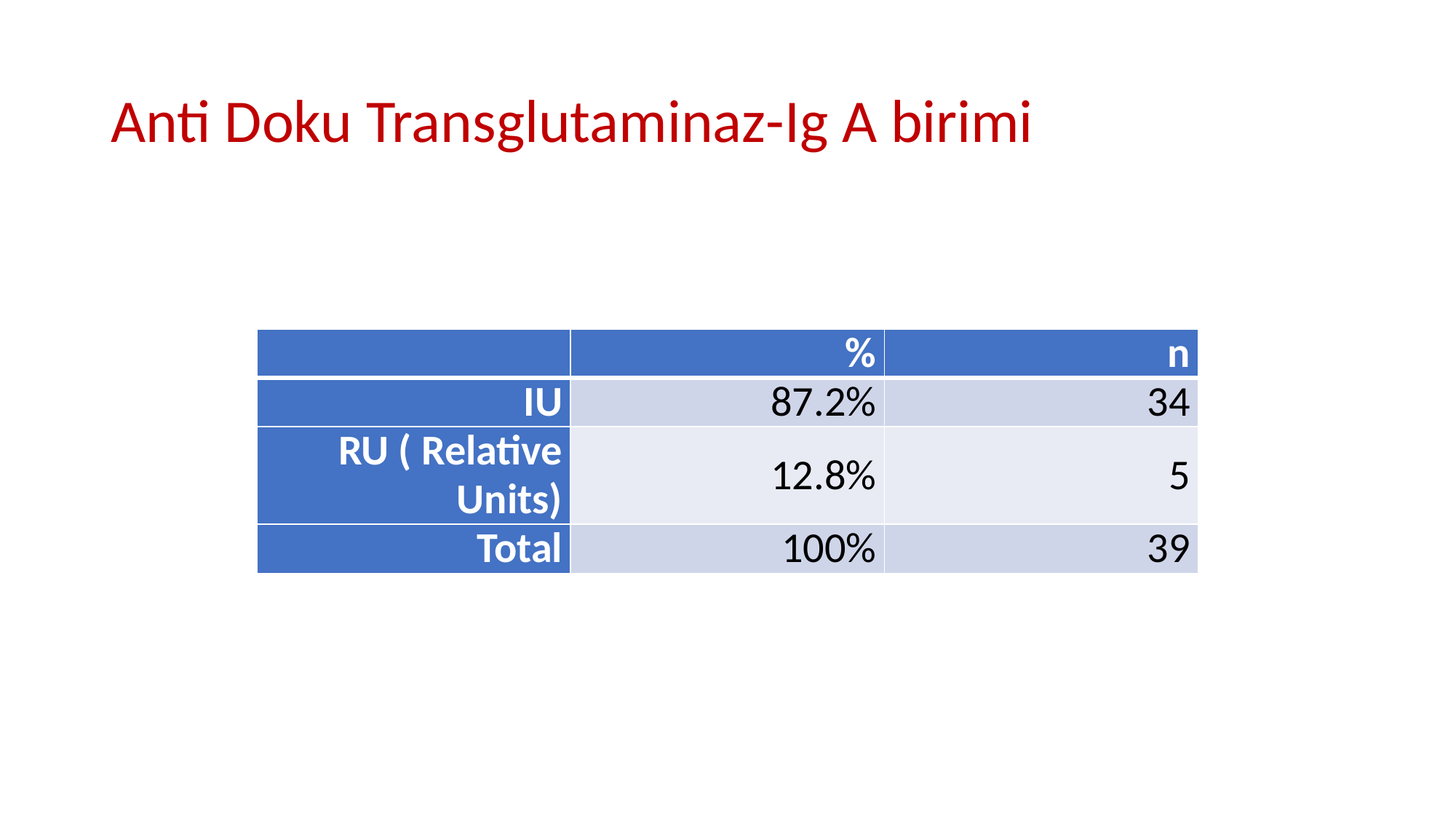

# Anti Doku Transglutaminaz-Ig A birimi
|  | % | n |
| --- | --- | --- |
| IU | 87.2% | 34 |
| RU ( Relative Units) | 12.8% | 5 |
| Total | 100% | 39 |